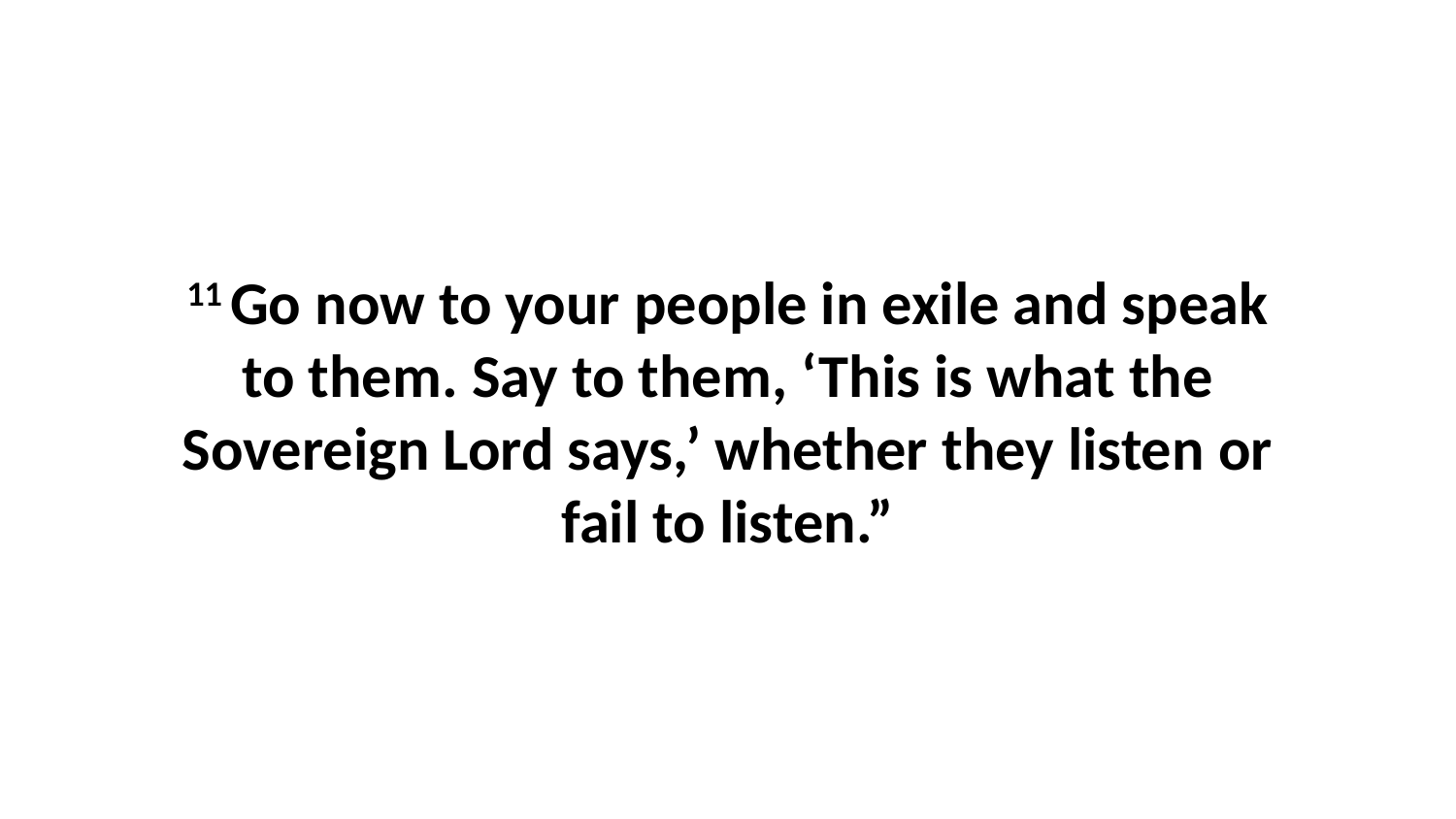

11 Go now to your people in exile and speak to them. Say to them, ‘This is what the Sovereign Lord says,’ whether they listen or fail to listen.”